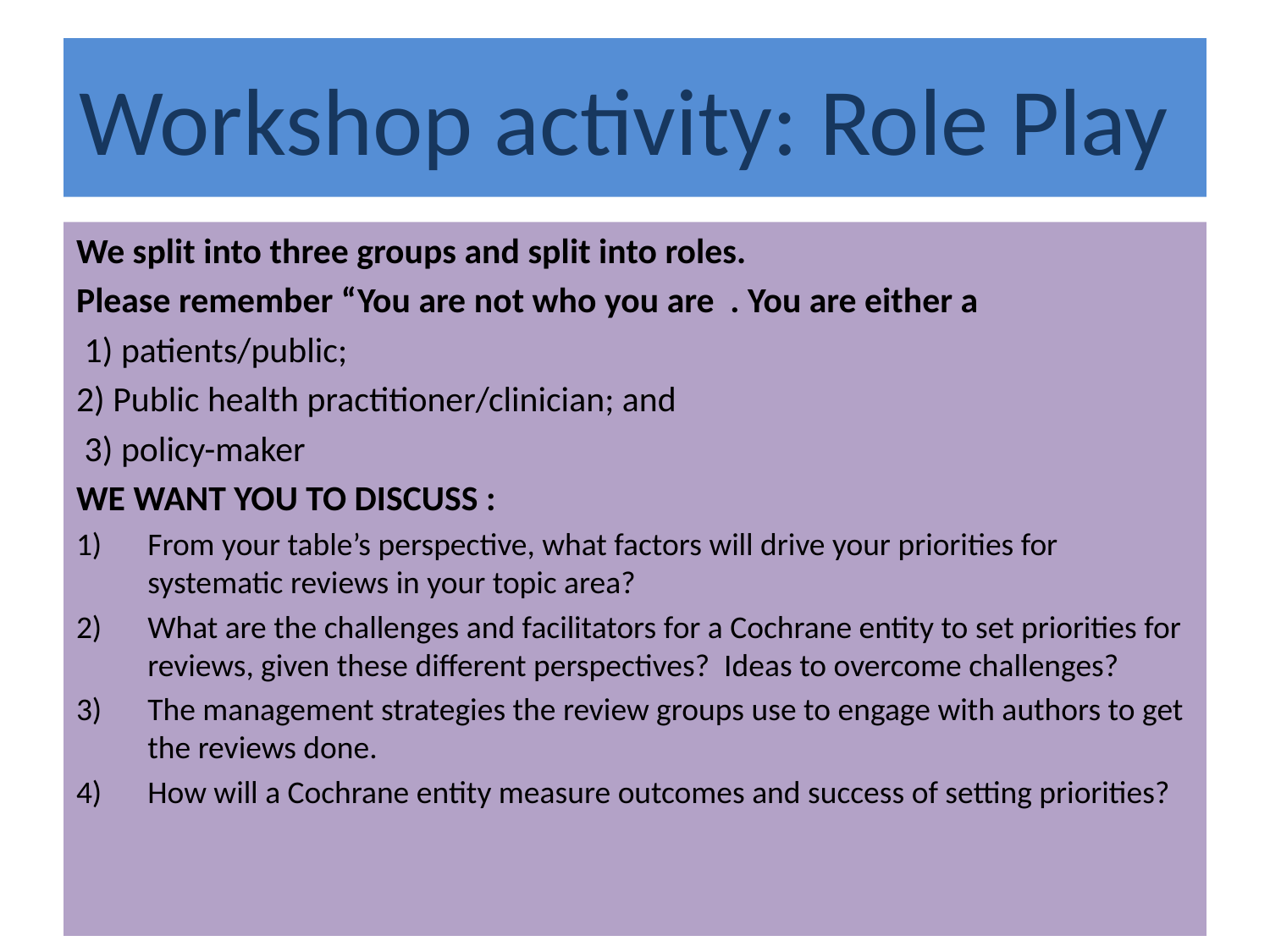

# Workshop activity: Role Play
We split into three groups and split into roles.
Please remember “You are not who you are  . You are either a
 1) patients/public;
2) Public health practitioner/clinician; and
 3) policy-maker
WE WANT YOU TO DISCUSS :
From your table’s perspective, what factors will drive your priorities for systematic reviews in your topic area?
What are the challenges and facilitators for a Cochrane entity to set priorities for reviews, given these different perspectives?  Ideas to overcome challenges?
The management strategies the review groups use to engage with authors to get the reviews done.
How will a Cochrane entity measure outcomes and success of setting priorities?